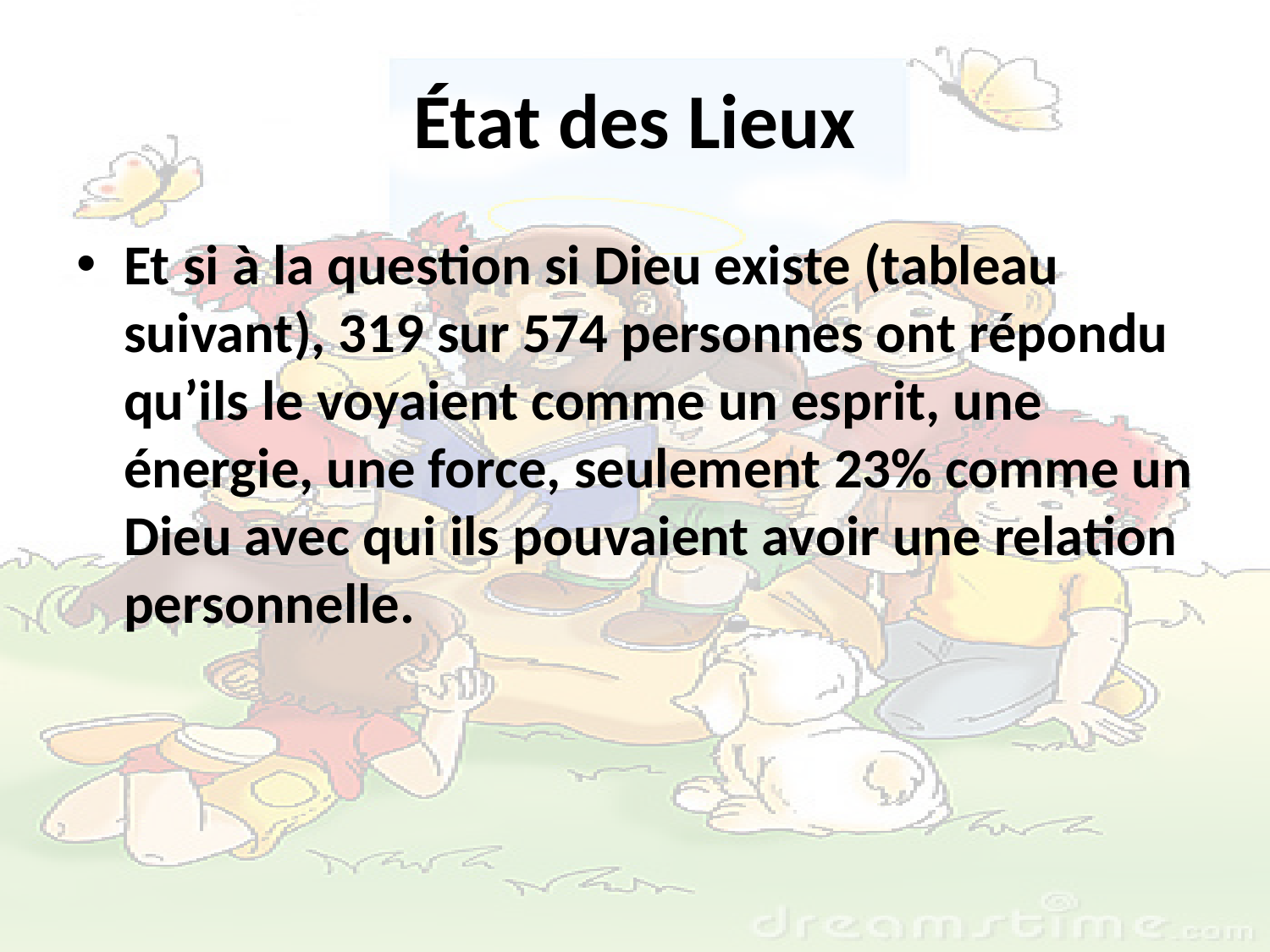

# État des Lieux
Et si à la question si Dieu existe (tableau suivant), 319 sur 574 personnes ont répondu qu’ils le voyaient comme un esprit, une énergie, une force, seulement 23% comme un Dieu avec qui ils pouvaient avoir une relation personnelle.